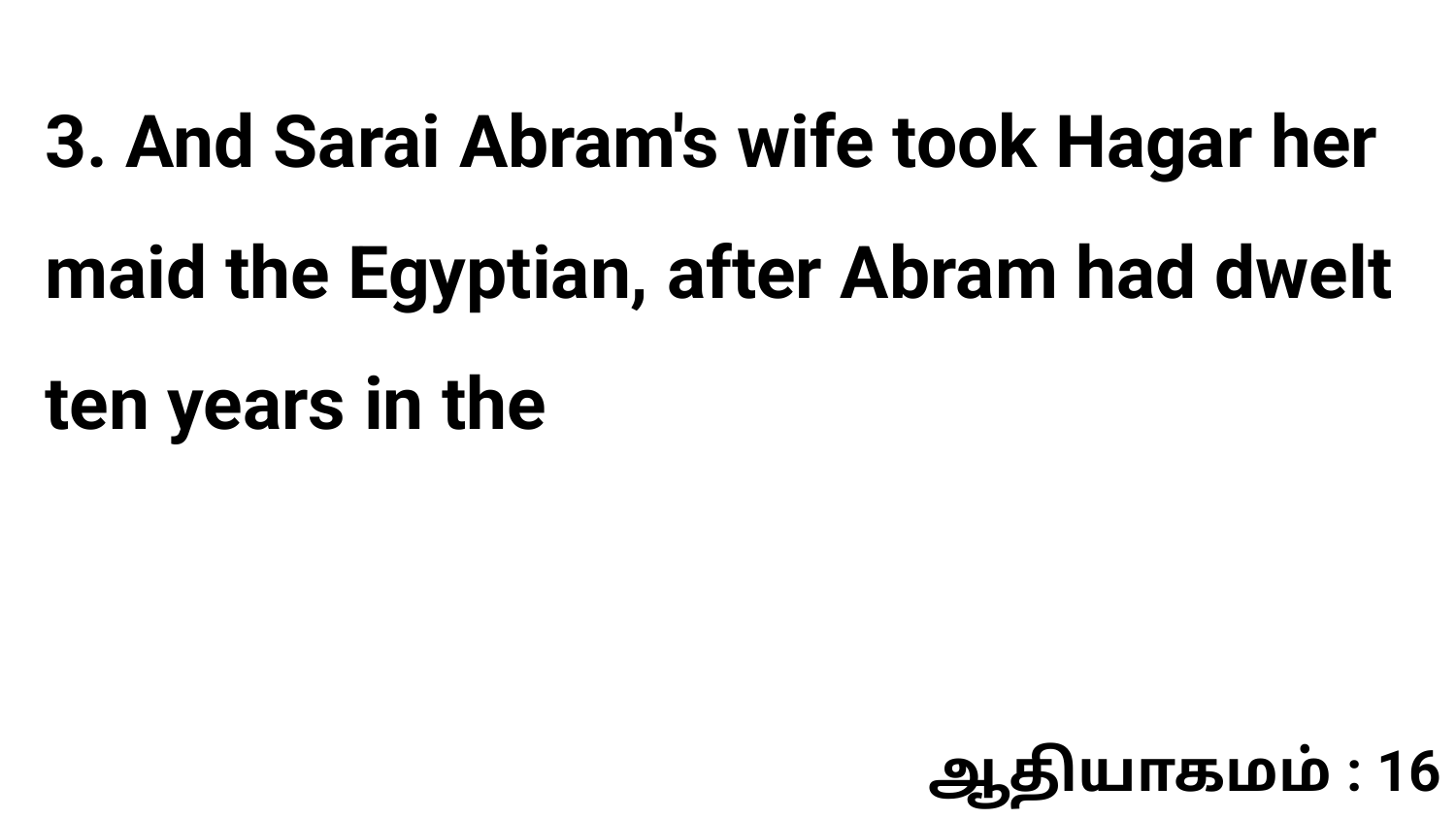

3. And Sarai Abram's wife took Hagar her maid the Egyptian, after Abram had dwelt ten years in the
ஆதியாகமம் : 16